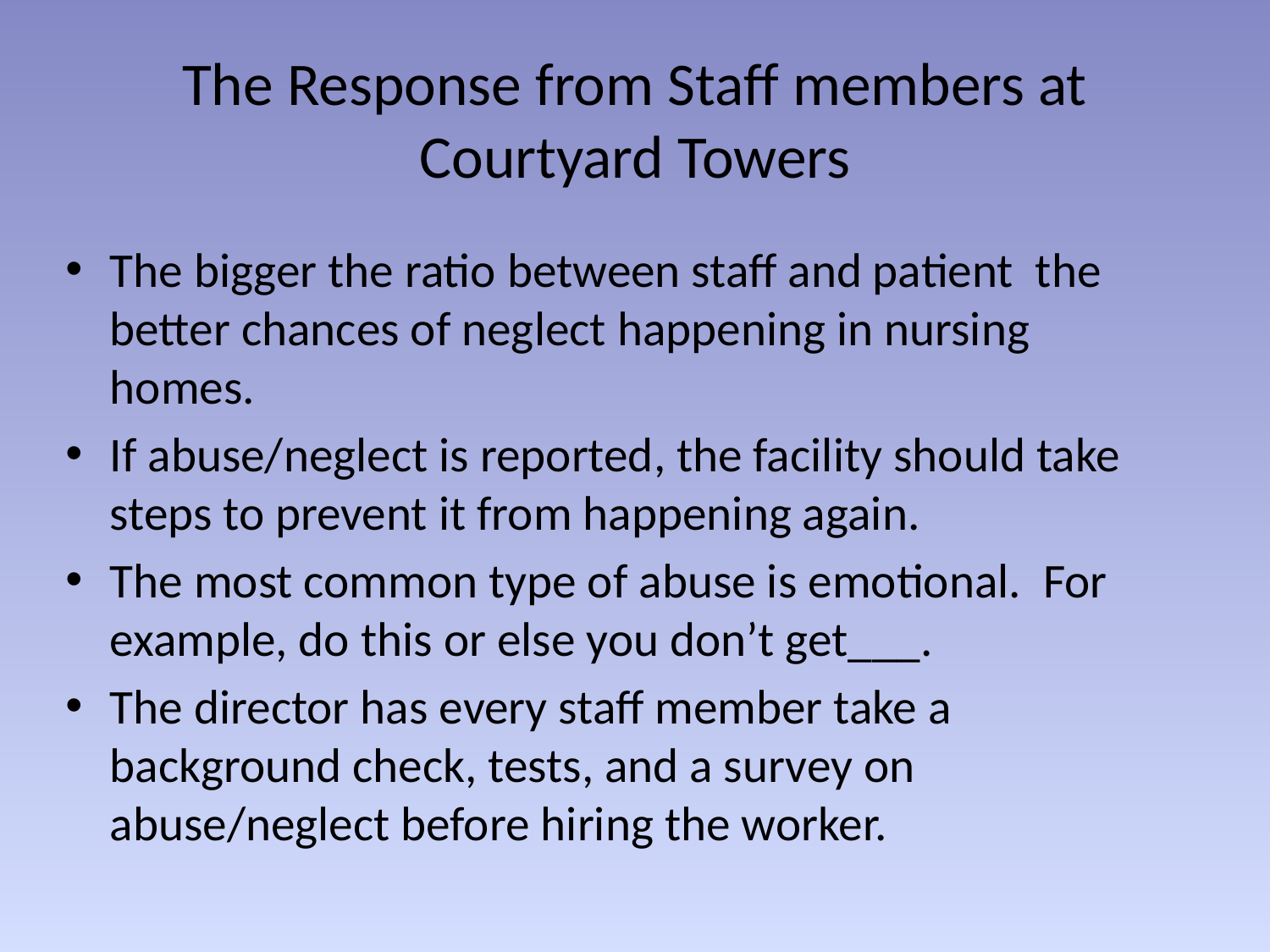

# The Response from Staff members at Courtyard Towers
The bigger the ratio between staff and patient  the better chances of neglect happening in nursing homes.
If abuse/neglect is reported, the facility should take steps to prevent it from happening again.
The most common type of abuse is emotional.  For example, do this or else you don’t get___.
The director has every staff member take a background check, tests, and a survey on abuse/neglect before hiring the worker.